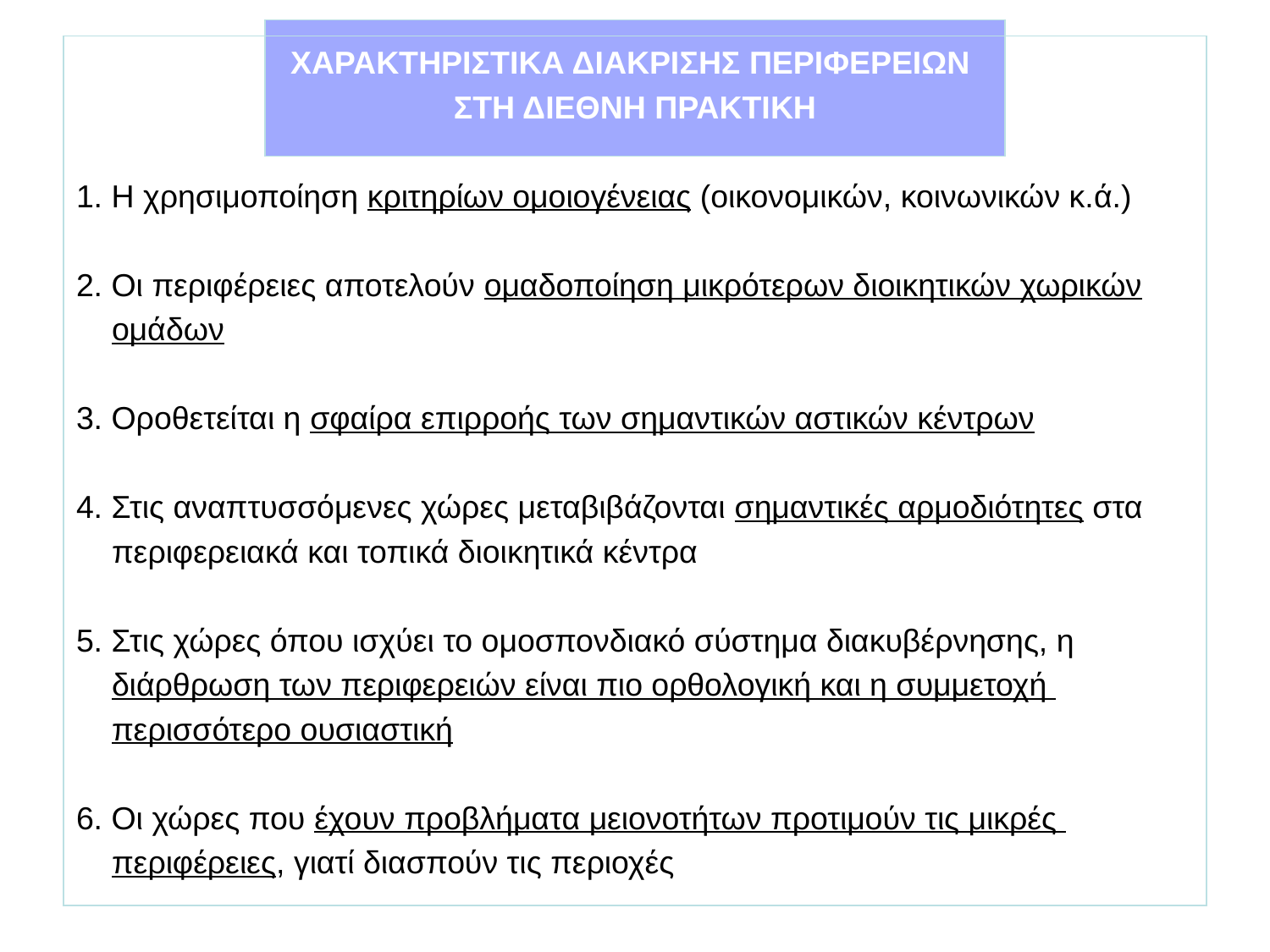

ΧΑΡΑΚΤΗΡΙΣΤΙΚΑ ΔΙΑΚΡΙΣΗΣ ΠΕΡΙΦΕΡΕΙΩΝ
ΣΤΗ ΔΙΕΘΝΗ ΠΡΑΚΤΙΚΗ

1. Η χρησιμοποίηση κριτηρίων ομοιογένειας (οικονομικών, κοινωνικών κ.ά.)

2. Οι περιφέρειες αποτελούν ομαδοποίηση μικρότερων διοικητικών χωρικών
    ομάδων

3. Οροθετείται η σφαίρα επιρροής των σημαντικών αστικών κέντρων

4. Στις αναπτυσσόμενες χώρες μεταβιβάζονται σημαντικές αρμοδιότητες στα
    περιφερειακά και τοπικά διοικητικά κέντρα

5. Στις χώρες όπου ισχύει το ομοσπονδιακό σύστημα διακυβέρνησης, η
    διάρθρωση των περιφερειών είναι πιο ορθολογική και η συμμετοχή
    περισσότερο ουσιαστική

6. Οι χώρες που έχουν προβλήματα μειονοτήτων προτιμούν τις μικρές
    περιφέρειες, γιατί διασπούν τις περιοχές